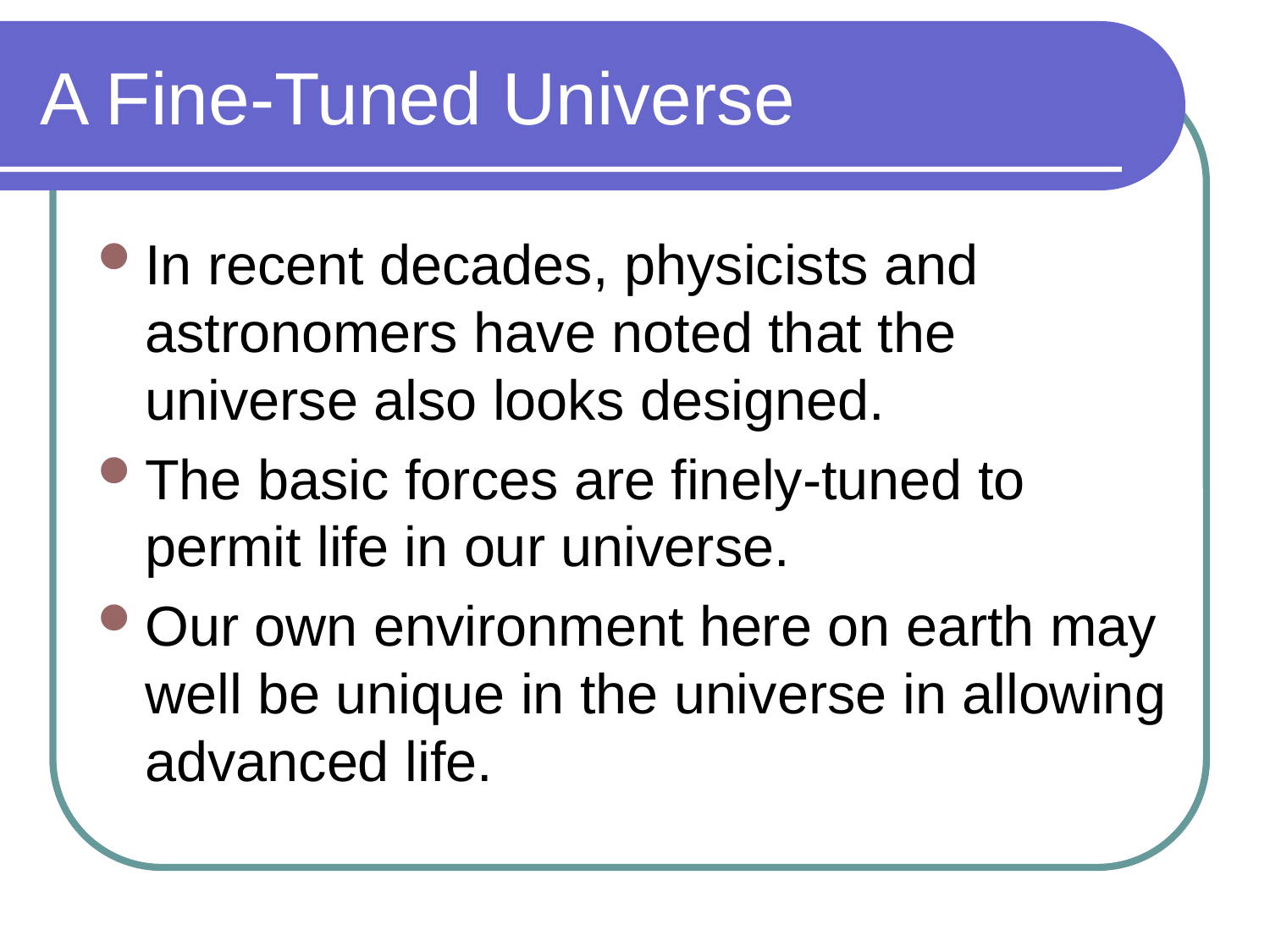

# A Fine-Tuned Universe
In recent decades, physicists and astronomers have noted that the universe also looks designed.
The basic forces are finely-tuned to permit life in our universe.
Our own environment here on earth may well be unique in the universe in allowing advanced life.